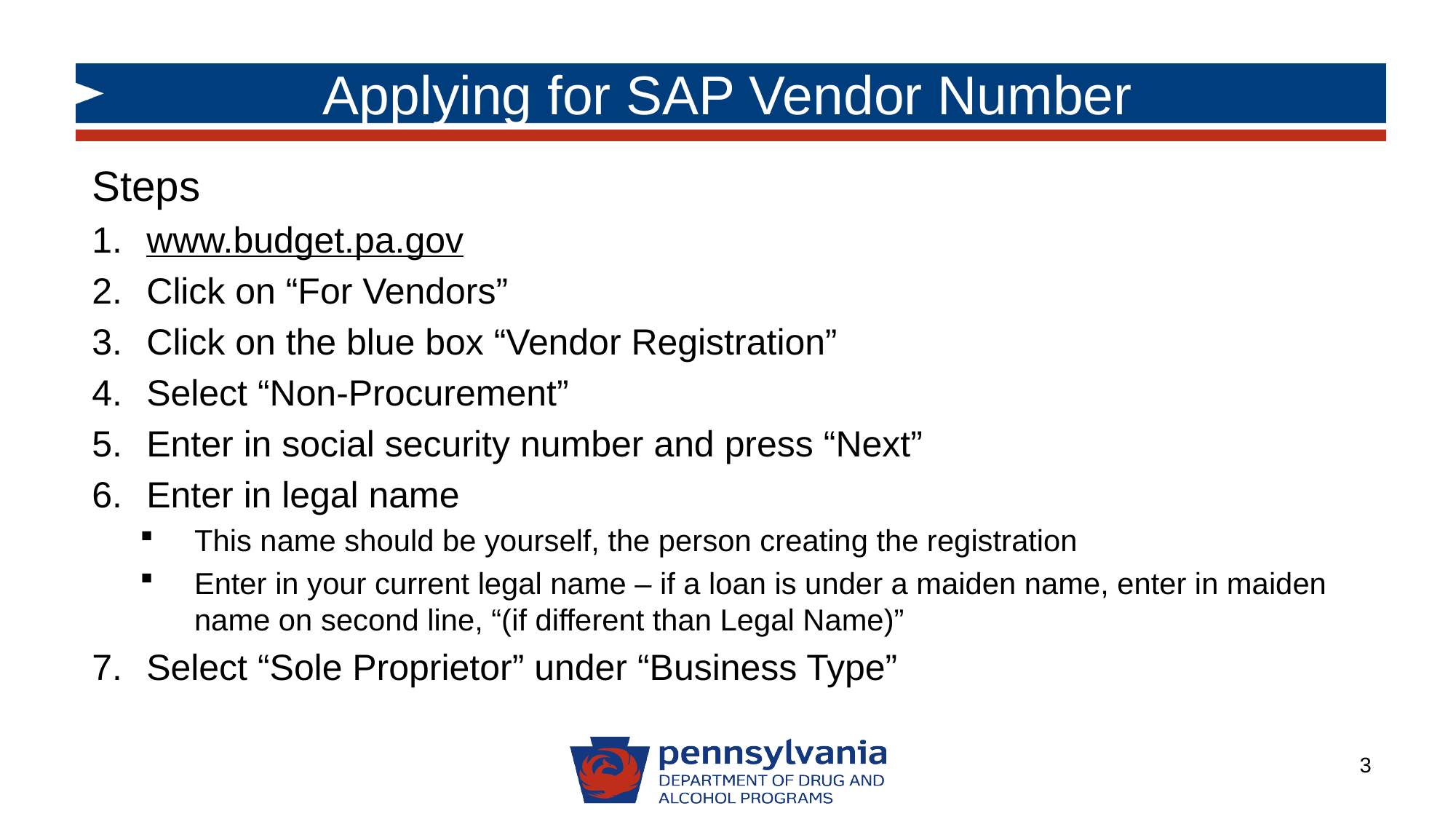

# Applying for SAP Vendor Number
Steps
www.budget.pa.gov
Click on “For Vendors”
Click on the blue box “Vendor Registration”
Select “Non-Procurement”
Enter in social security number and press “Next”
Enter in legal name
This name should be yourself, the person creating the registration
Enter in your current legal name – if a loan is under a maiden name, enter in maiden name on second line, “(if different than Legal Name)”
Select “Sole Proprietor” under “Business Type”

3